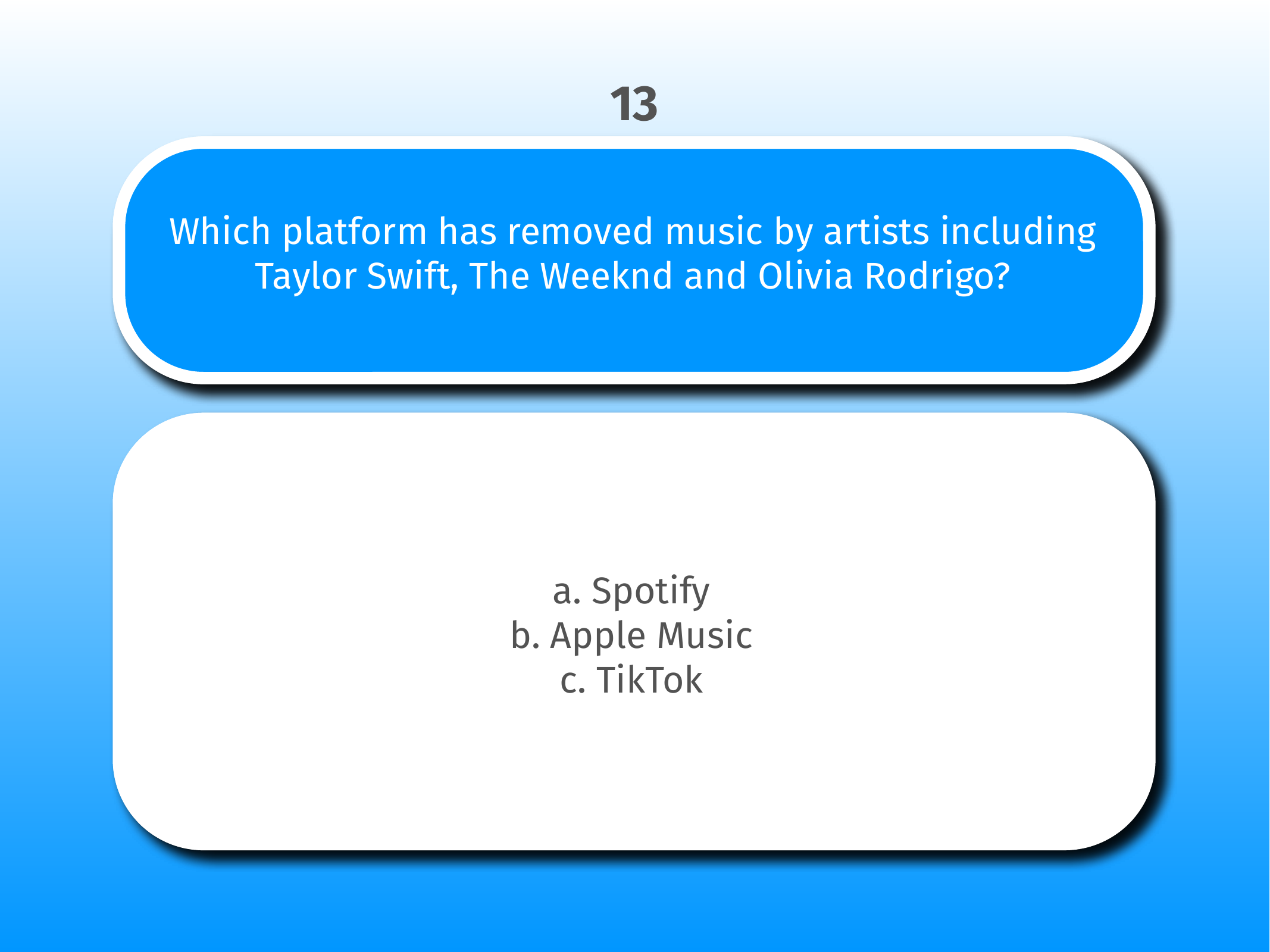

13
# Which platform has removed music by artists including Taylor Swift, The Weeknd and Olivia Rodrigo?

a. Spotify
b. Apple Music
c. TikTok